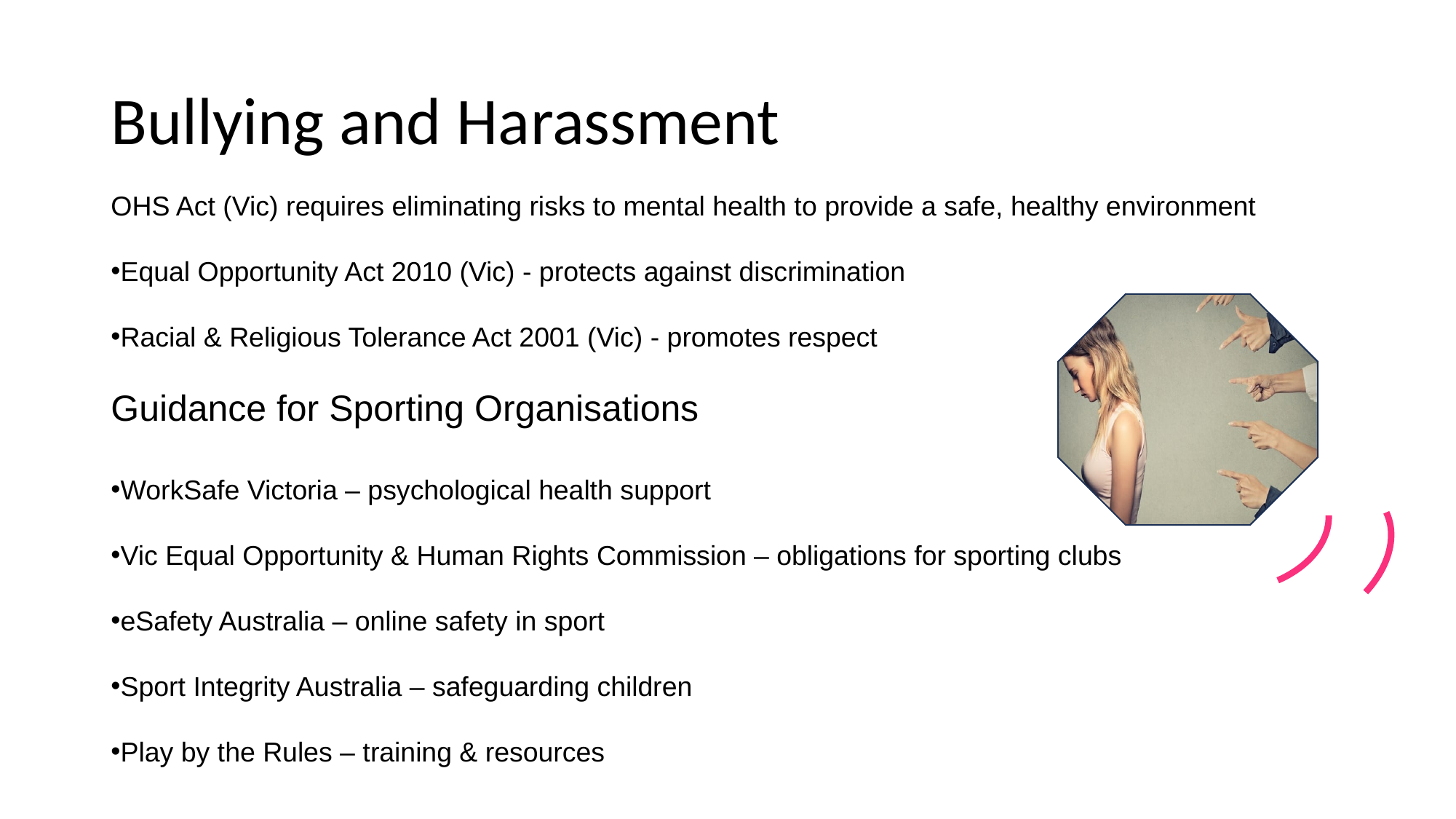

# Bullying and Harassment
OHS Act (Vic) requires eliminating risks to mental health to provide a safe, healthy environment

Equal Opportunity Act 2010 (Vic) - protects against discrimination

Racial & Religious Tolerance Act 2001 (Vic) - promotes respect

Guidance for Sporting Organisations

WorkSafe Victoria – psychological health support

Vic Equal Opportunity & Human Rights Commission – obligations for sporting clubs

eSafety Australia – online safety in sport

Sport Integrity Australia – safeguarding children

Play by the Rules – training & resources